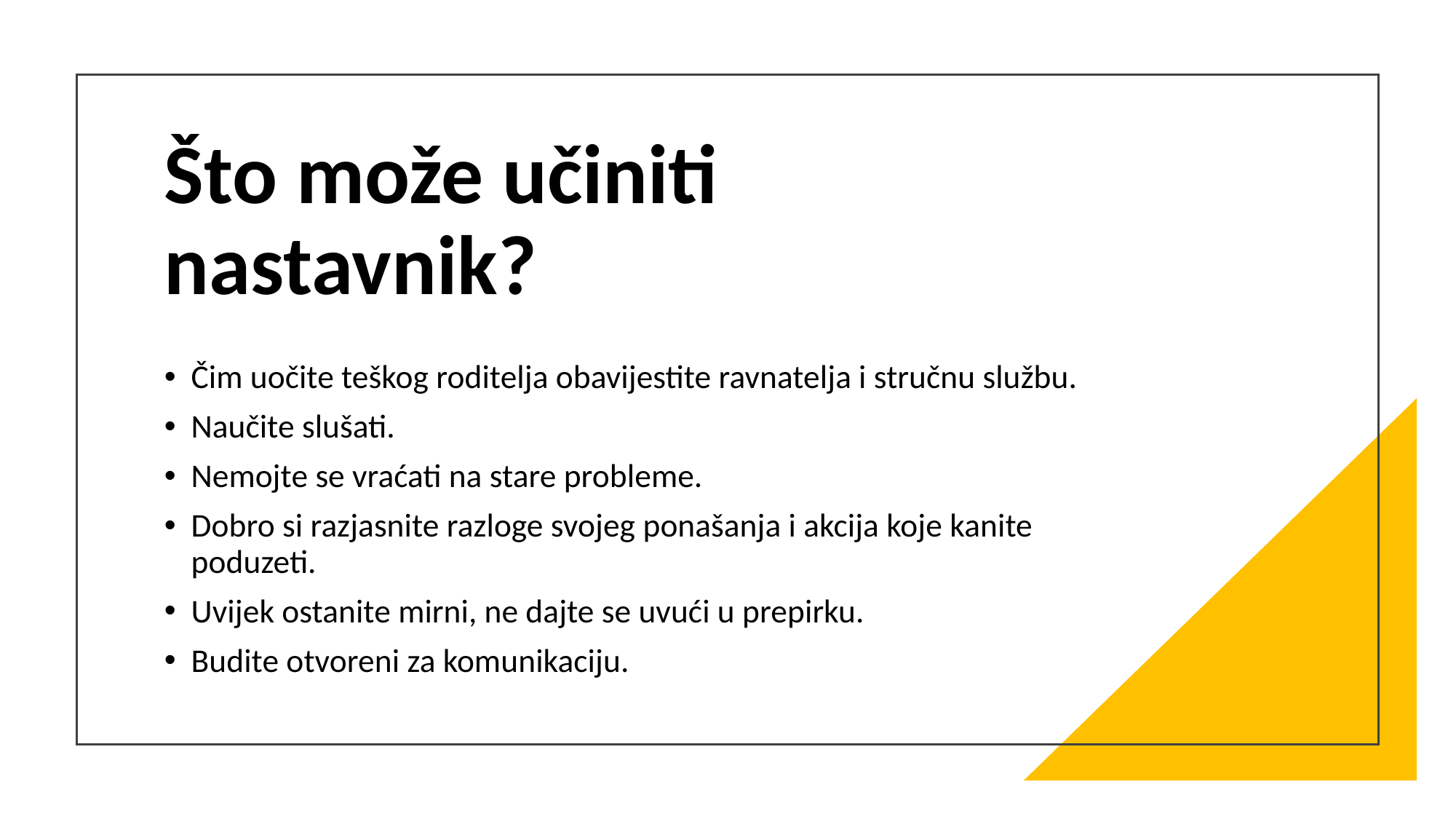

# Što može učiniti nastavnik?
Čim uočite teškog roditelja obavijestite ravnatelja i stručnu službu.
Naučite slušati.
Nemojte se vraćati na stare probleme.
Dobro si razjasnite razloge svojeg ponašanja i akcija koje kanite poduzeti.
Uvijek ostanite mirni, ne dajte se uvući u prepirku.
Budite otvoreni za komunikaciju.